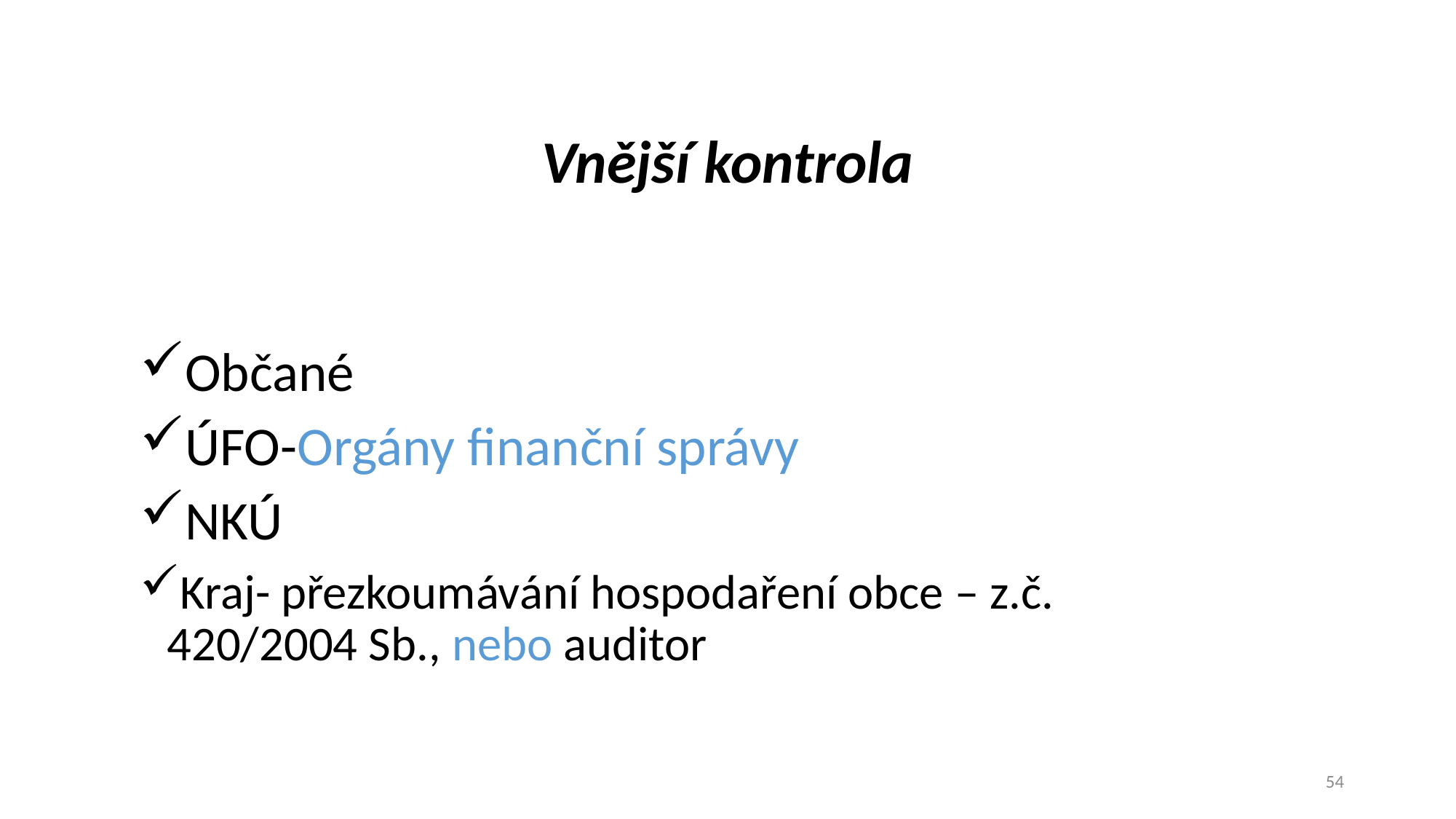

Vnější kontrola

Občané
ÚFO-Orgány finanční správy
NKÚ
Kraj- přezkoumávání hospodaření obce – z.č. 420/2004 Sb., nebo auditor

54